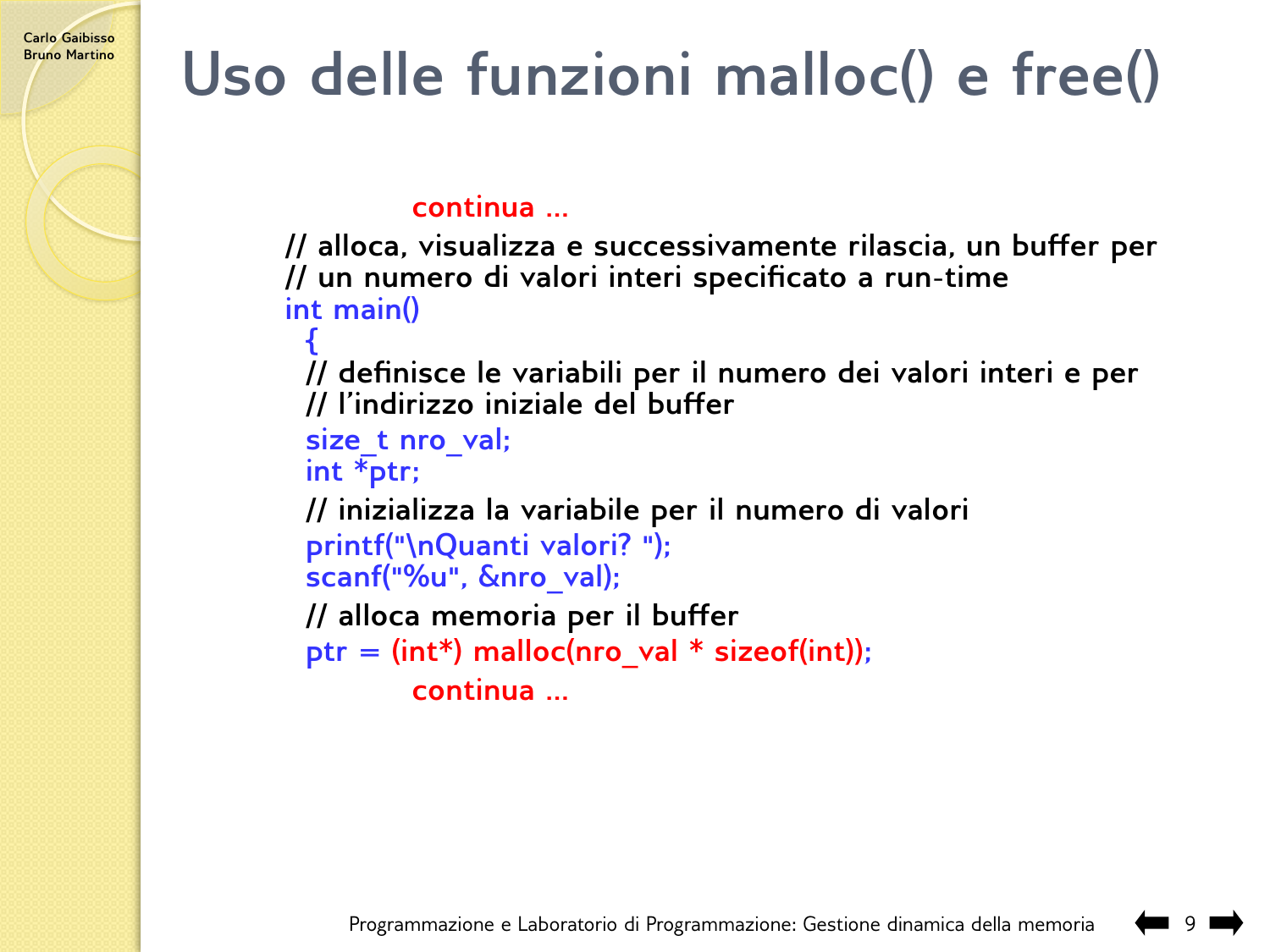

# Uso delle funzioni malloc() e free()
	continua …
// alloca, visualizza e successivamente rilascia, un buffer per
// un numero di valori interi specificato a run-time
int main()
  {
  // definisce le variabili per il numero dei valori interi e per
  // l’indirizzo iniziale del buffer
  size_t nro_val;
  int *ptr;
  // inizializza la variabile per il numero di valori
  printf("\nQuanti valori? ");
  scanf("%u", &nro_val);
  // alloca memoria per il buffer
  ptr = (int*) malloc(nro_val * sizeof(int));
	continua …
Programmazione e Laboratorio di Programmazione: Gestione dinamica della memoria
9